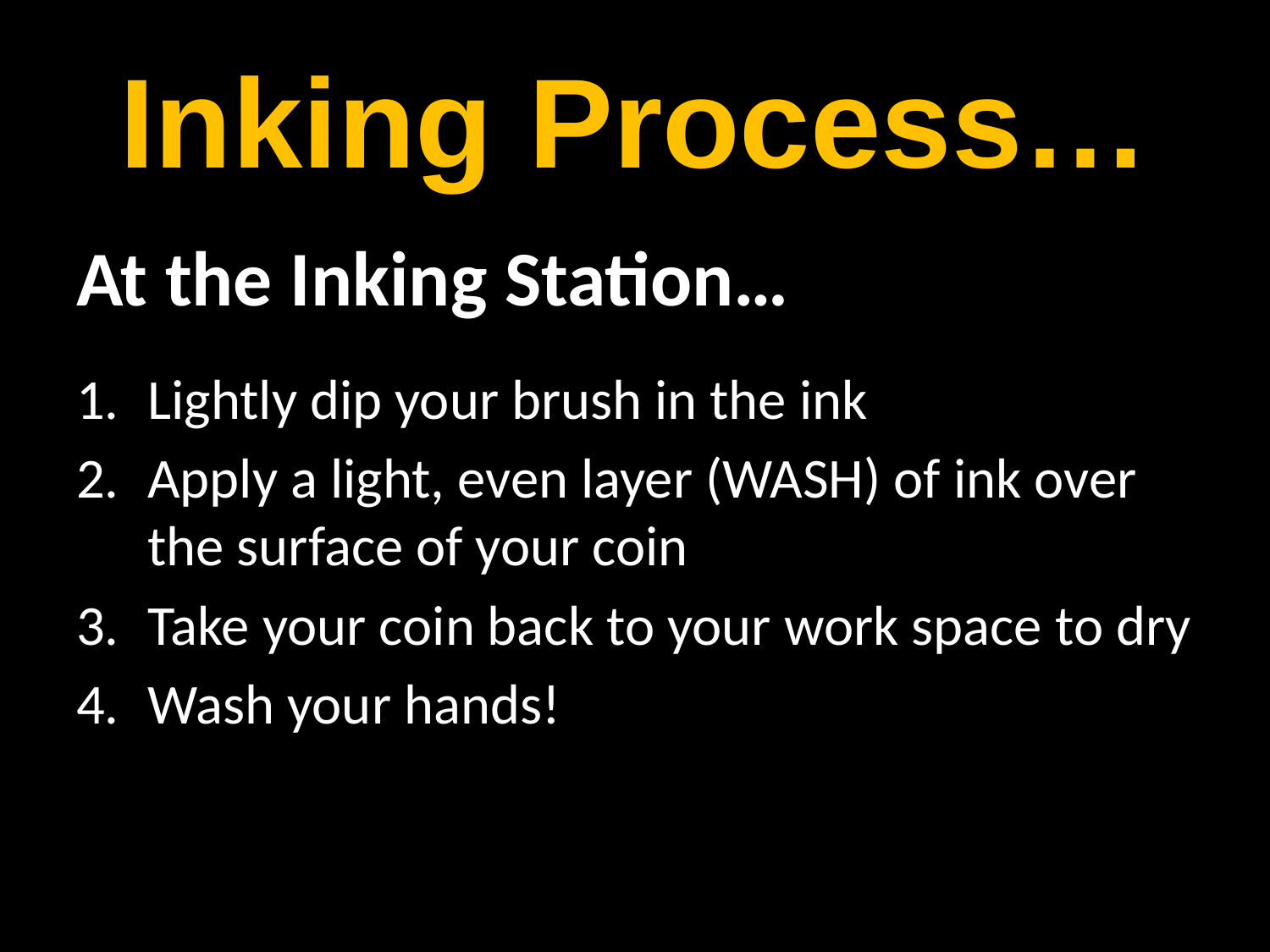

# Inking Process…
At the Inking Station…

Lightly dip your brush in the ink
Apply a light, even layer (WASH) of ink over the surface of your coin
Take your coin back to your work space to dry
Wash your hands!